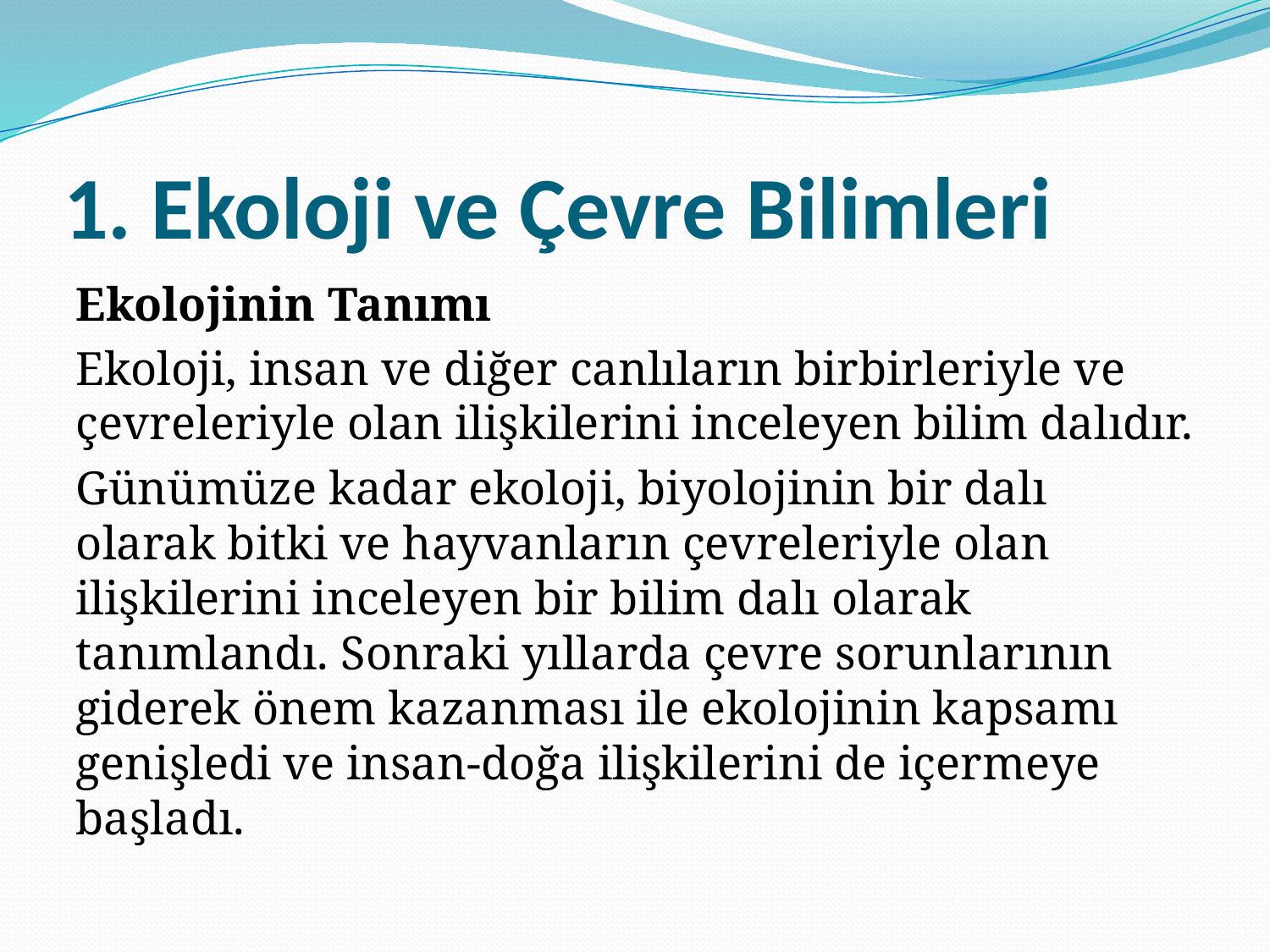

# 1. Ekoloji ve Çevre Bilimleri
Ekolojinin Tanımı
Ekoloji, insan ve diğer canlıların birbirleriyle ve çevreleriyle olan ilişkilerini inceleyen bilim dalıdır.
Günümüze kadar ekoloji, biyolojinin bir dalı olarak bitki ve hayvanların çevreleriyle olan ilişkilerini inceleyen bir bilim dalı olarak tanımlandı. Sonraki yıllarda çevre sorunlarının giderek önem kazanması ile ekolojinin kapsamı genişledi ve insan-doğa ilişkilerini de içermeye başladı.